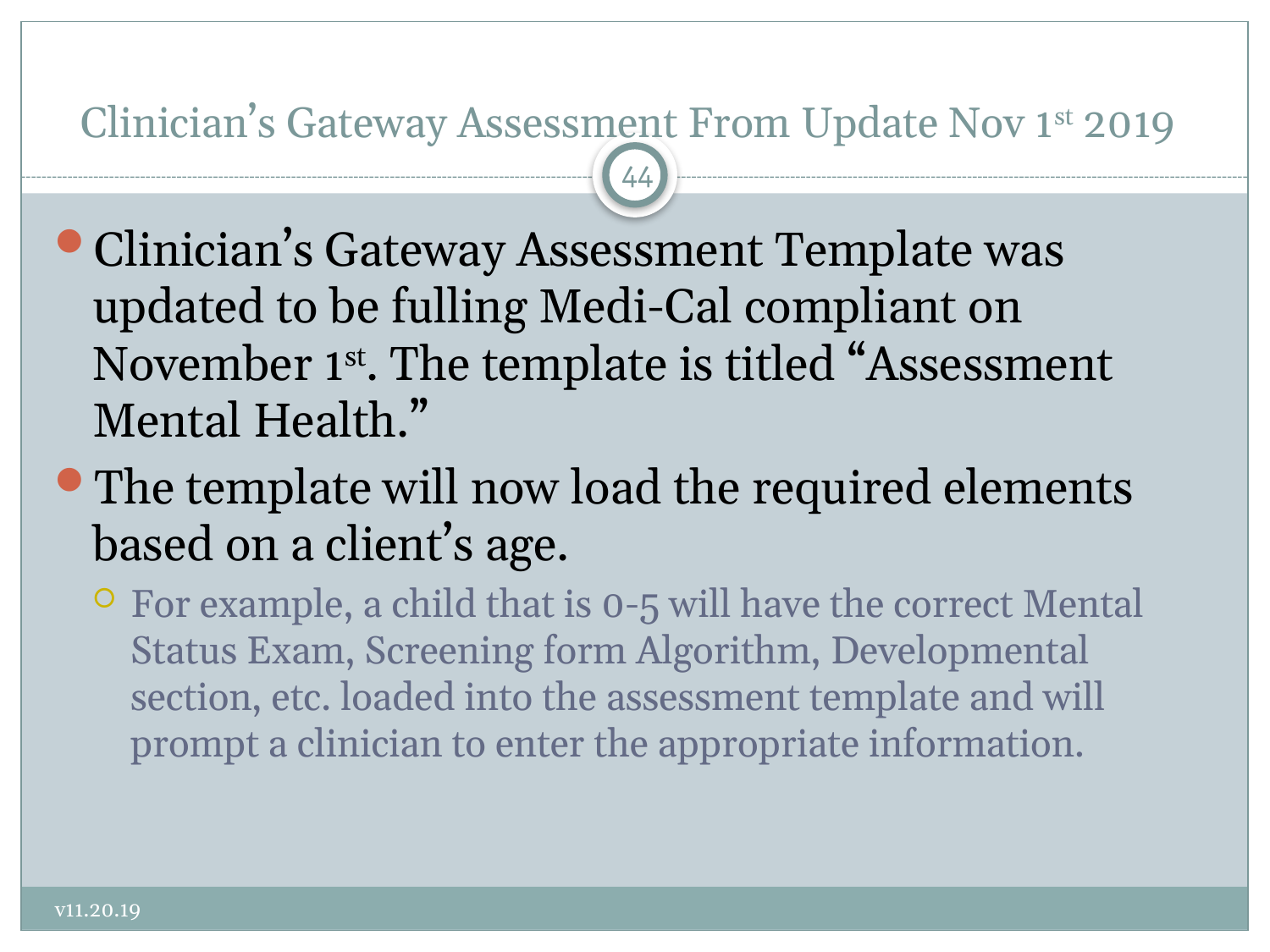

# Clinician’s Gateway Assessment From Update Nov 1st 2019
44
Clinician’s Gateway Assessment Template was updated to be fulling Medi-Cal compliant on November 1st. The template is titled “Assessment Mental Health.”
The template will now load the required elements based on a client’s age.
For example, a child that is 0-5 will have the correct Mental Status Exam, Screening form Algorithm, Developmental section, etc. loaded into the assessment template and will prompt a clinician to enter the appropriate information.
v11.20.19